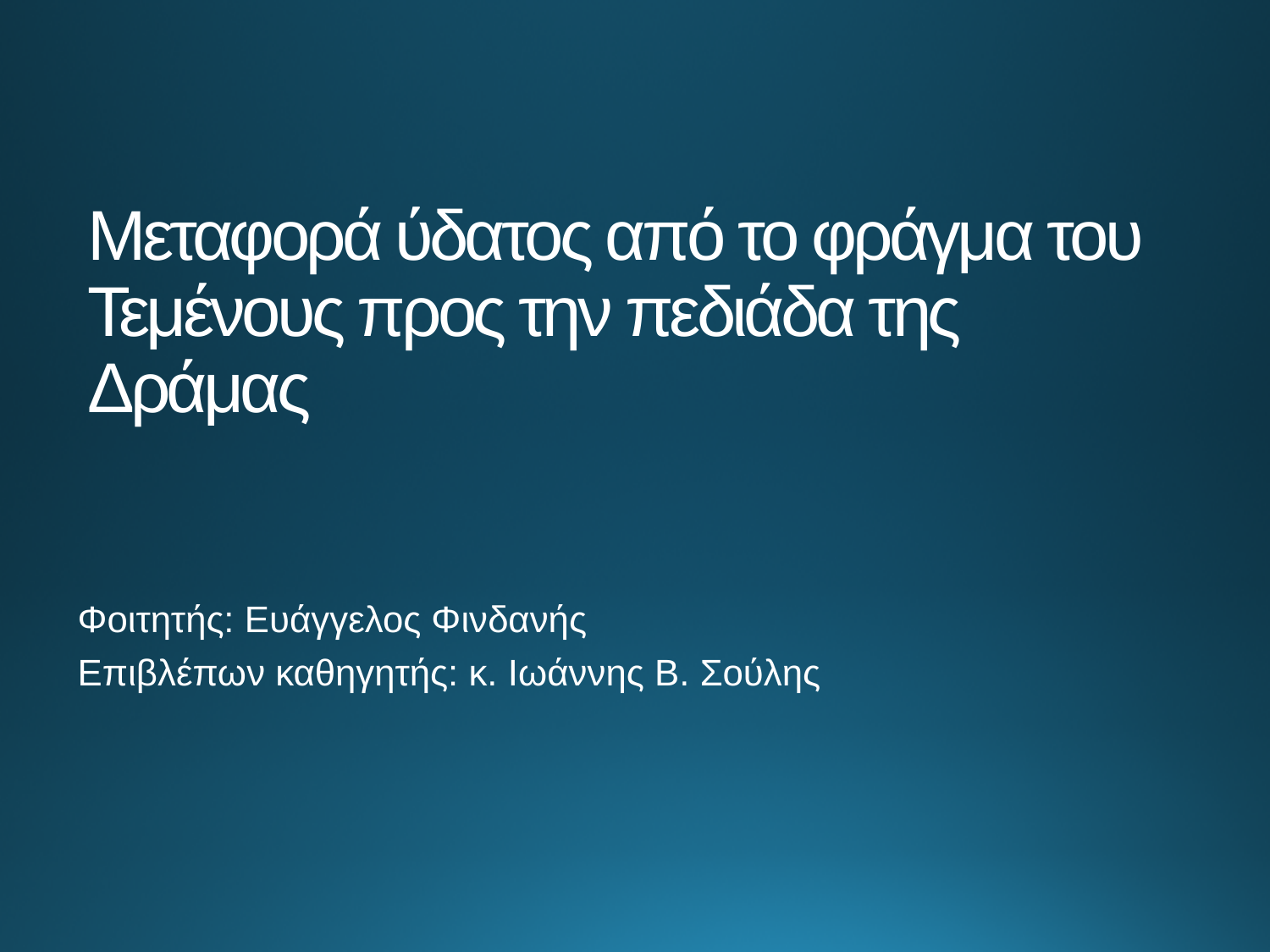

# Μεταφορά ύδατος από το φράγμα του Τεμένους προς την πεδιάδα της Δράμας
Φοιτητής: Ευάγγελος Φινδανής
Επιβλέπων καθηγητής: κ. Ιωάννης Β. Σούλης